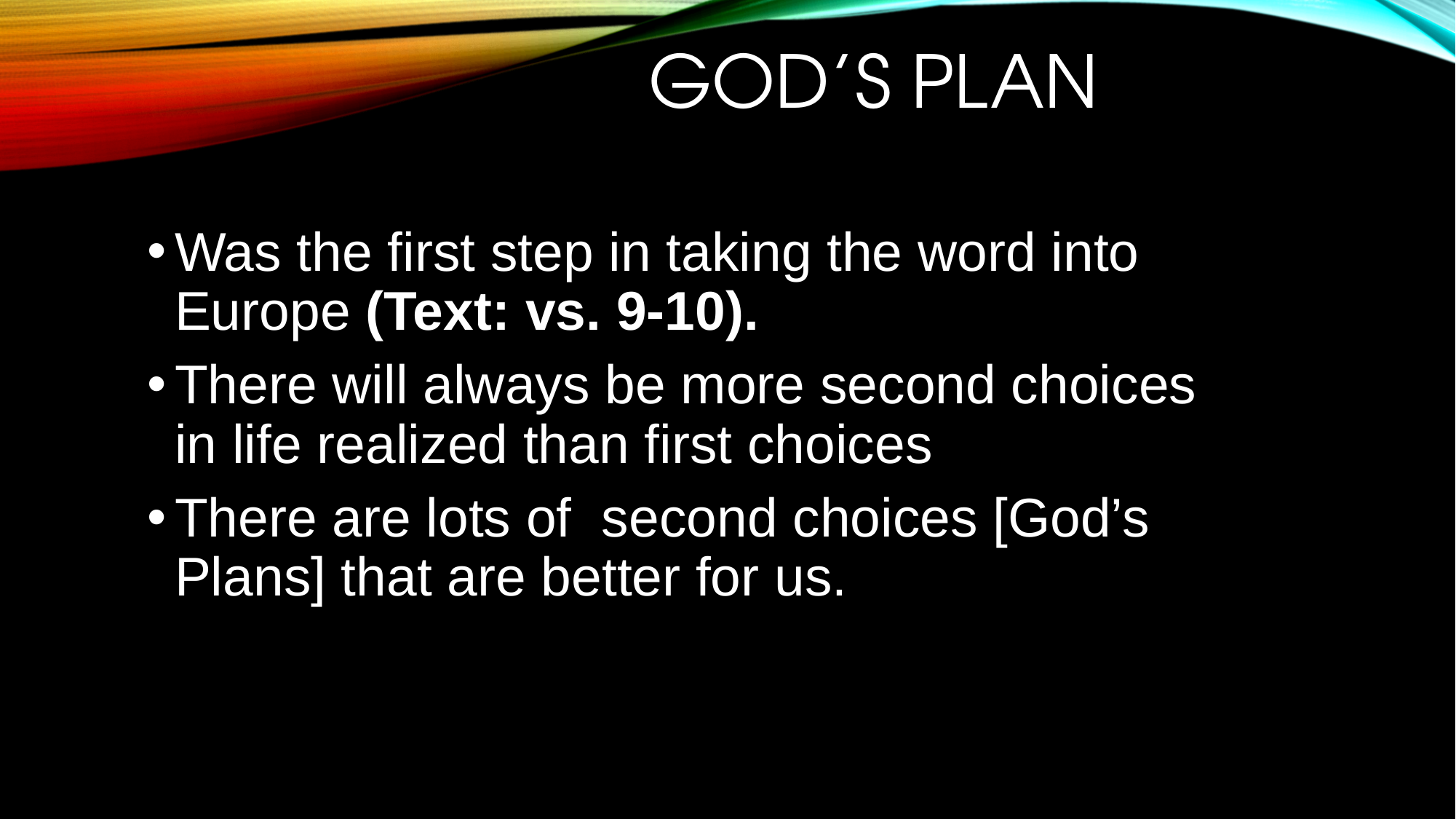

# God’s Plan
Was the first step in taking the word into Europe (Text: vs. 9-10).
There will always be more second choices in life realized than first choices
There are lots of  second choices [God’s Plans] that are better for us.